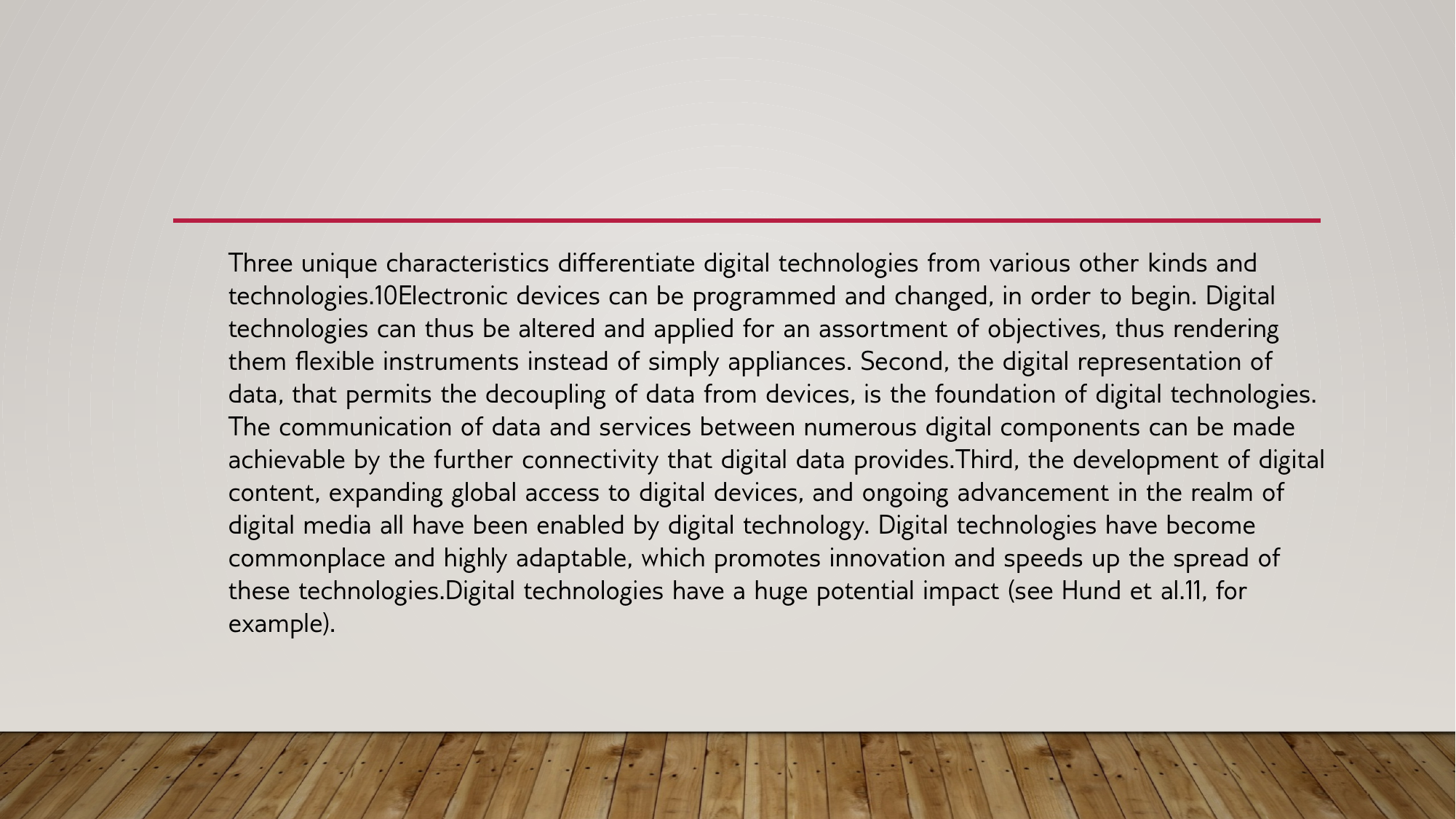

Three unique characteristics differentiate digital technologies from various other kinds and technologies.10Electronic devices can be programmed and changed, in order to begin. Digital technologies can thus be altered and applied for an assortment of objectives, thus rendering them flexible instruments instead of simply appliances. Second, the digital representation of data, that permits the decoupling of data from devices, is the foundation of digital technologies. The communication of data and services between numerous digital components can be made achievable by the further connectivity that digital data provides.Third, the development of digital content, expanding global access to digital devices, and ongoing advancement in the realm of digital media all have been enabled by digital technology. Digital technologies have become commonplace and highly adaptable, which promotes innovation and speeds up the spread of these technologies.Digital technologies have a huge potential impact (see Hund et al.11, for example).